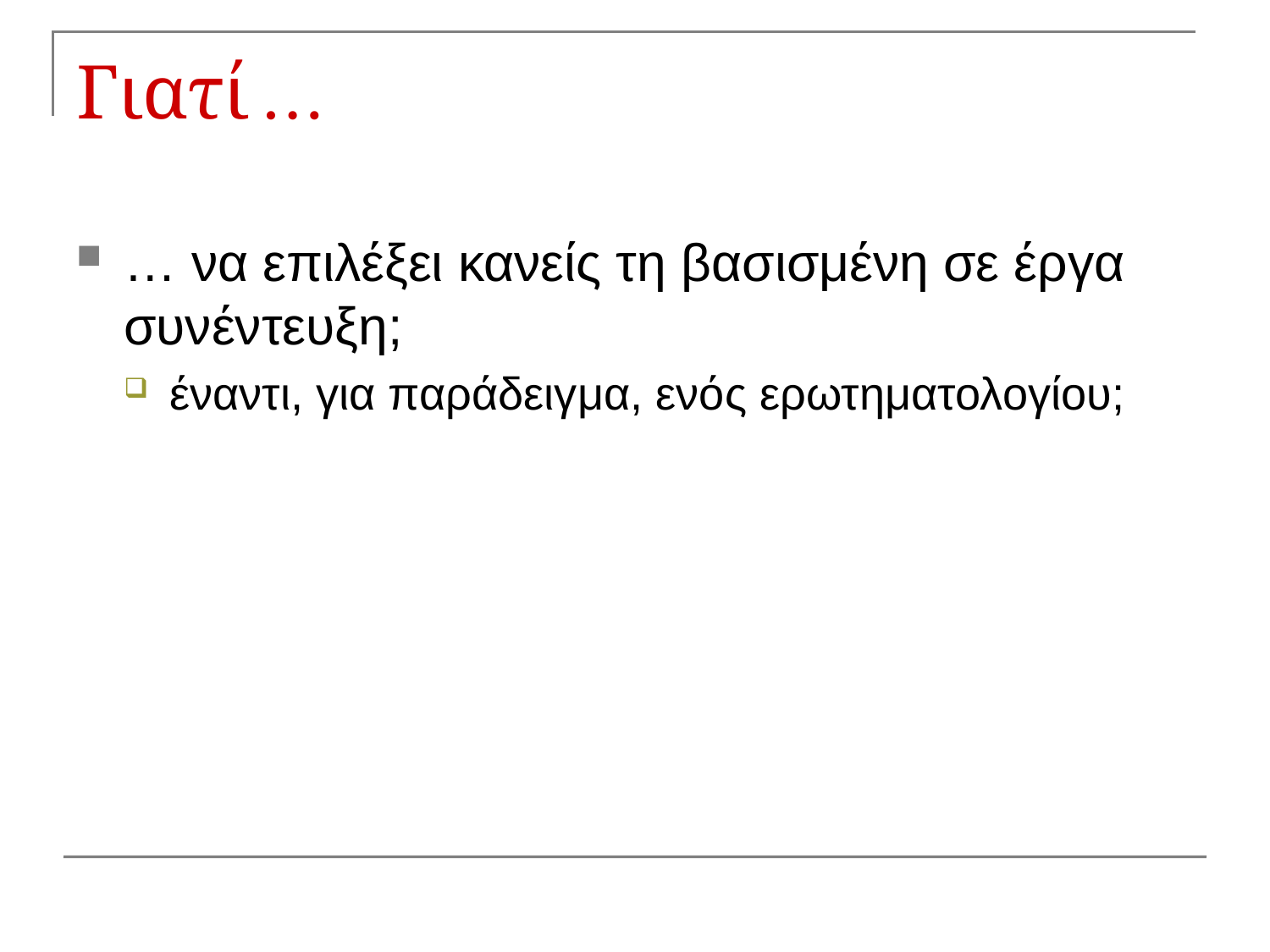

# Γιατί …
… να επιλέξει κανείς τη βασισμένη σε έργα συνέντευξη;
έναντι, για παράδειγμα, ενός ερωτηματολογίου;